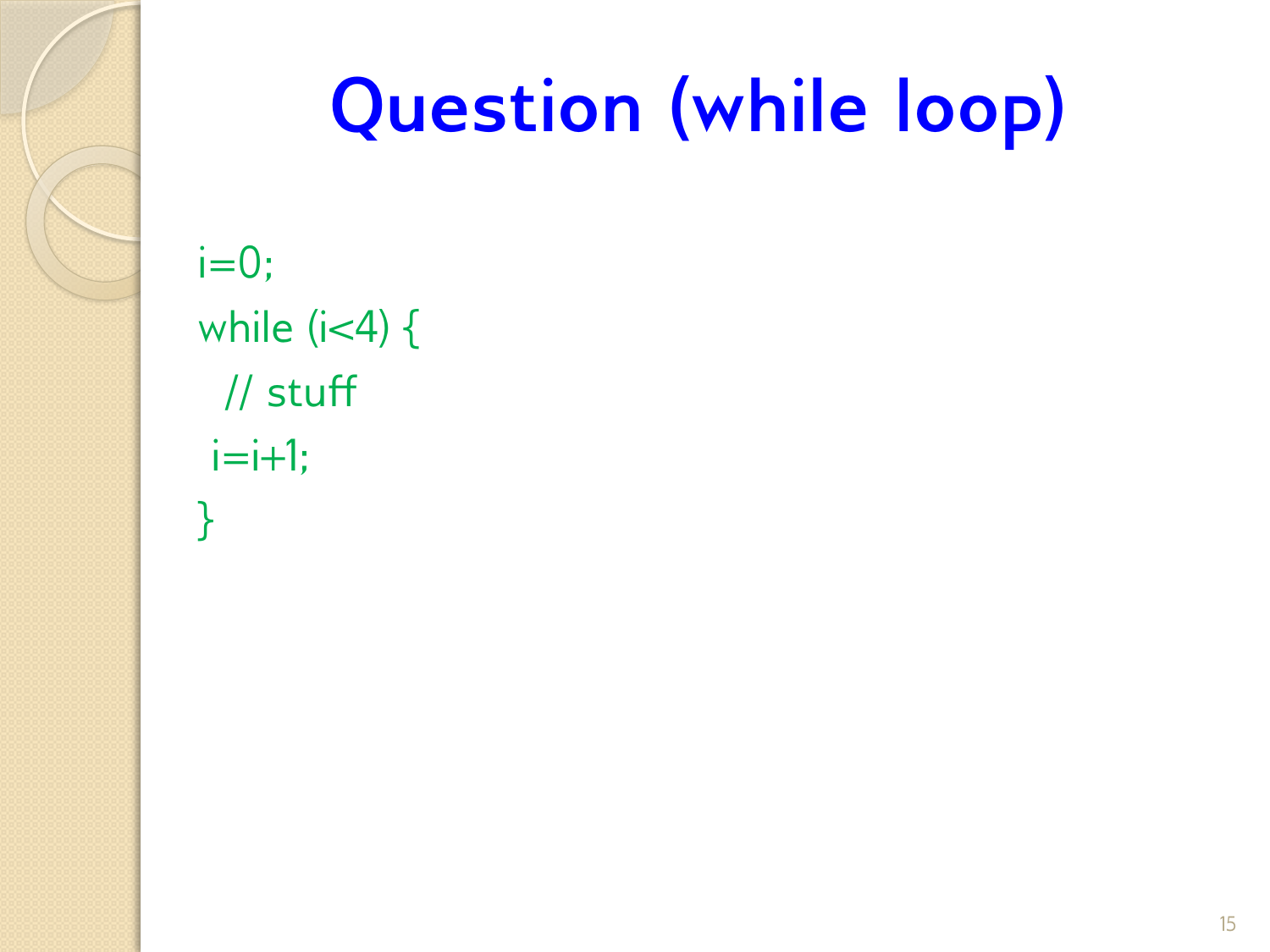

# Question (while loop)
i=0;
while (i<4) {
  // stuff
 i=i+1;
}
15